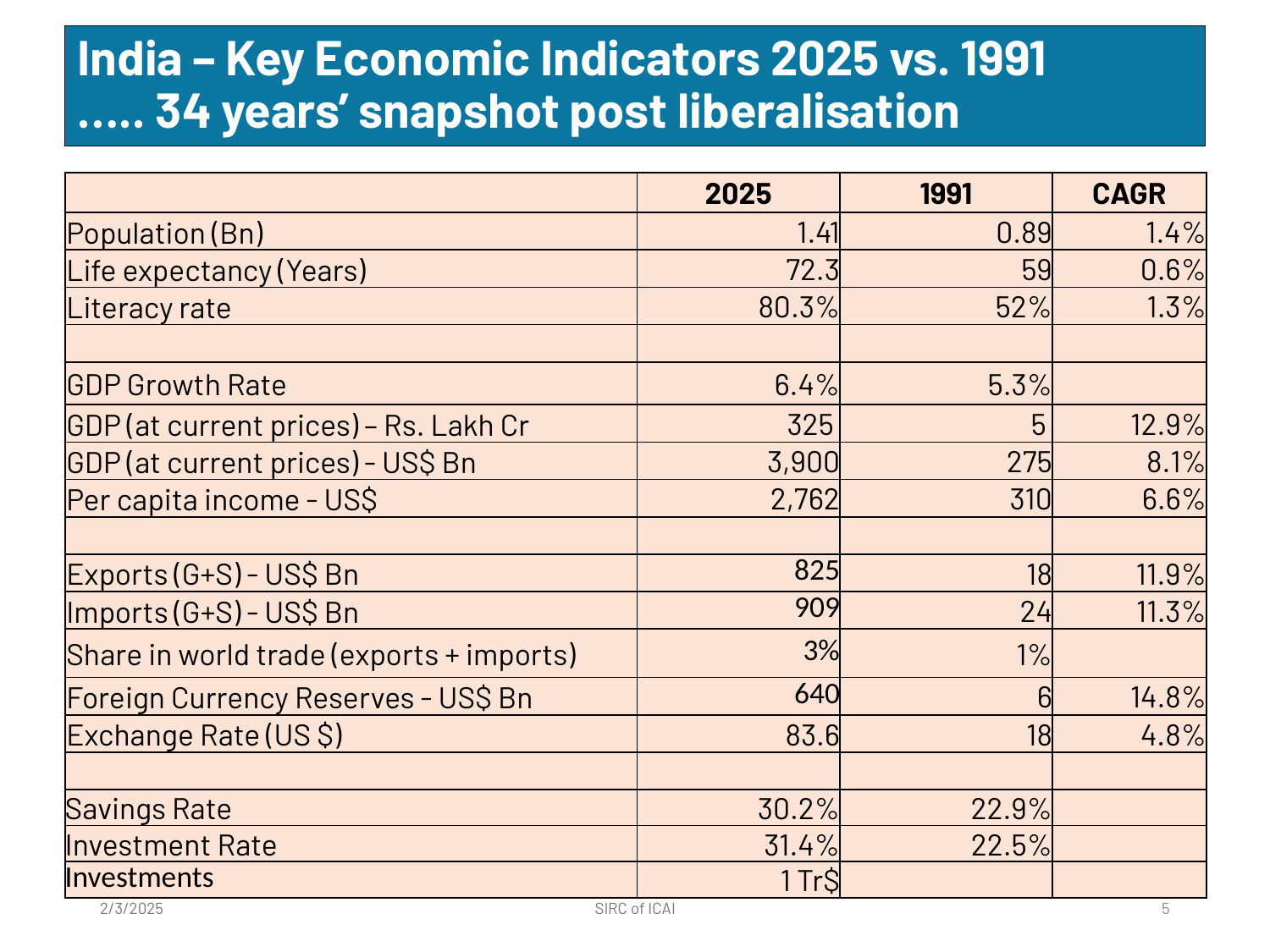

# India – Key Economic Indicators 2025 vs. 1991 ….. 34 years’ snapshot post liberalisation
|  | 2025 | 1991 | CAGR |
| --- | --- | --- | --- |
| Population (Bn) | 1.41 | 0.89 | 1.4% |
| Life expectancy (Years) | 72.3 | 59 | 0.6% |
| Literacy rate | 80.3% | 52% | 1.3% |
|  |  |  |  |
| GDP Growth Rate | 6.4% | 5.3% |  |
| GDP (at current prices) – Rs. Lakh Cr | 325 | 5 | 12.9% |
| GDP (at current prices) - US$ Bn | 3,900 | 275 | 8.1% |
| Per capita income - US$ | 2,762 | 310 | 6.6% |
|  |  |  |  |
| Exports (G+S) - US$ Bn | 825 | 18 | 11.9% |
| Imports (G+S) - US$ Bn | 909 | 24 | 11.3% |
| Share in world trade (exports + imports) | 3% | 1% |  |
| Foreign Currency Reserves - US$ Bn | 640 | 6 | 14.8% |
| Exchange Rate (US $) | 83.6 | 18 | 4.8% |
|  |  |  |  |
| Savings Rate | 30.2% | 22.9% |  |
| Investment Rate | 31.4% | 22.5% |  |
| Investments | 1 Tr$ |  |  |
2/3/2025
SIRC of ICAI
5